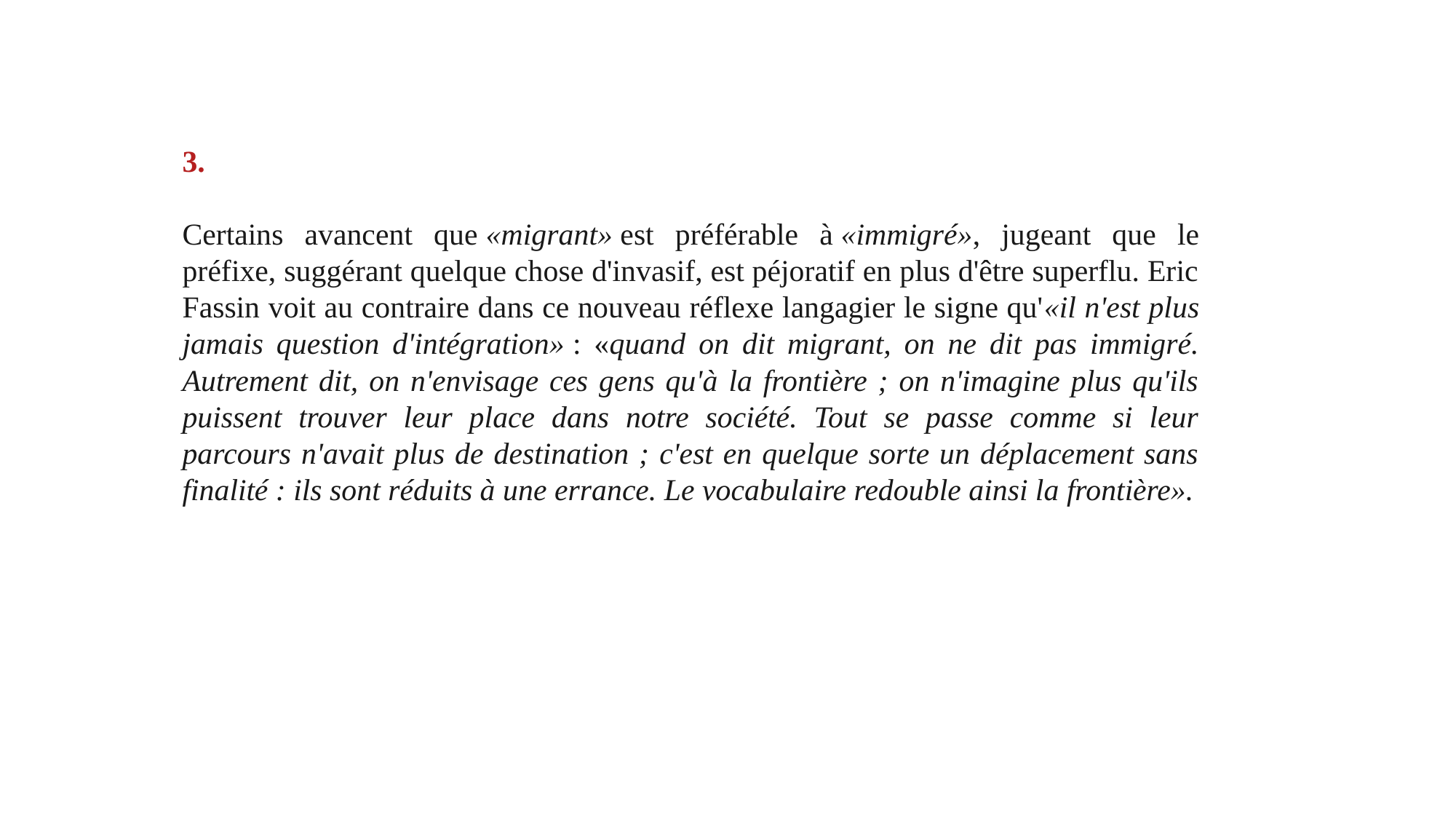

3.

Certains avancent que «migrant» est préférable à «immigré», jugeant que le préfixe, suggérant quelque chose d'invasif, est péjoratif en plus d'être superflu. Eric Fassin voit au contraire dans ce nouveau réflexe langagier le signe qu'«il n'est plus jamais question d'intégration» : «quand on dit migrant, on ne dit pas immigré. Autrement dit, on n'envisage ces gens qu'à la frontière ; on n'imagine plus qu'ils puissent trouver leur place dans notre société. Tout se passe comme si leur parcours n'avait plus de destination ; c'est en quelque sorte un déplacement sans finalité : ils sont réduits à une errance. Le vocabulaire redouble ainsi la frontière».